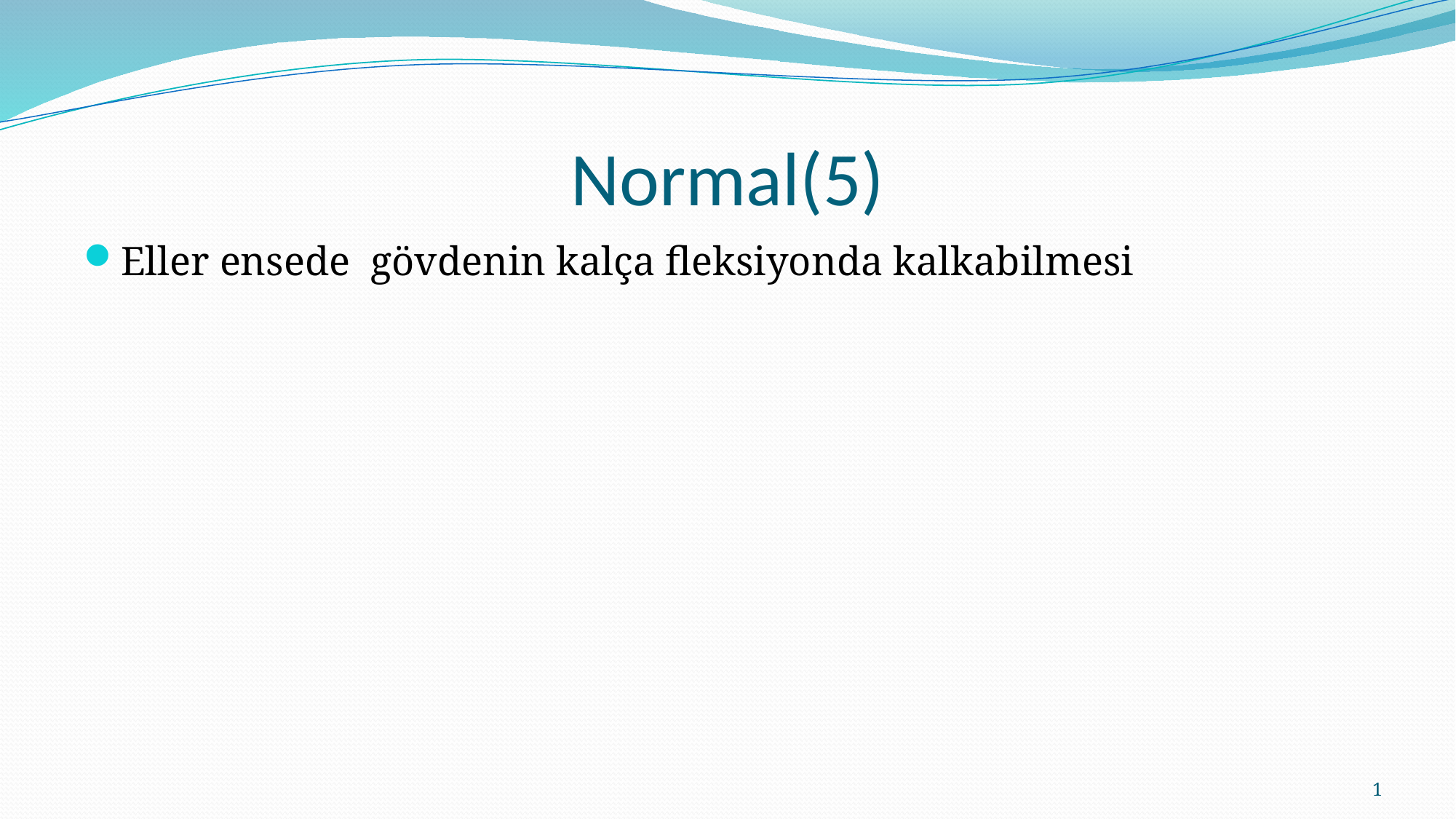

# Normal(5)
Eller ensede  gövdenin kalça fleksiyonda kalkabilmesi
1